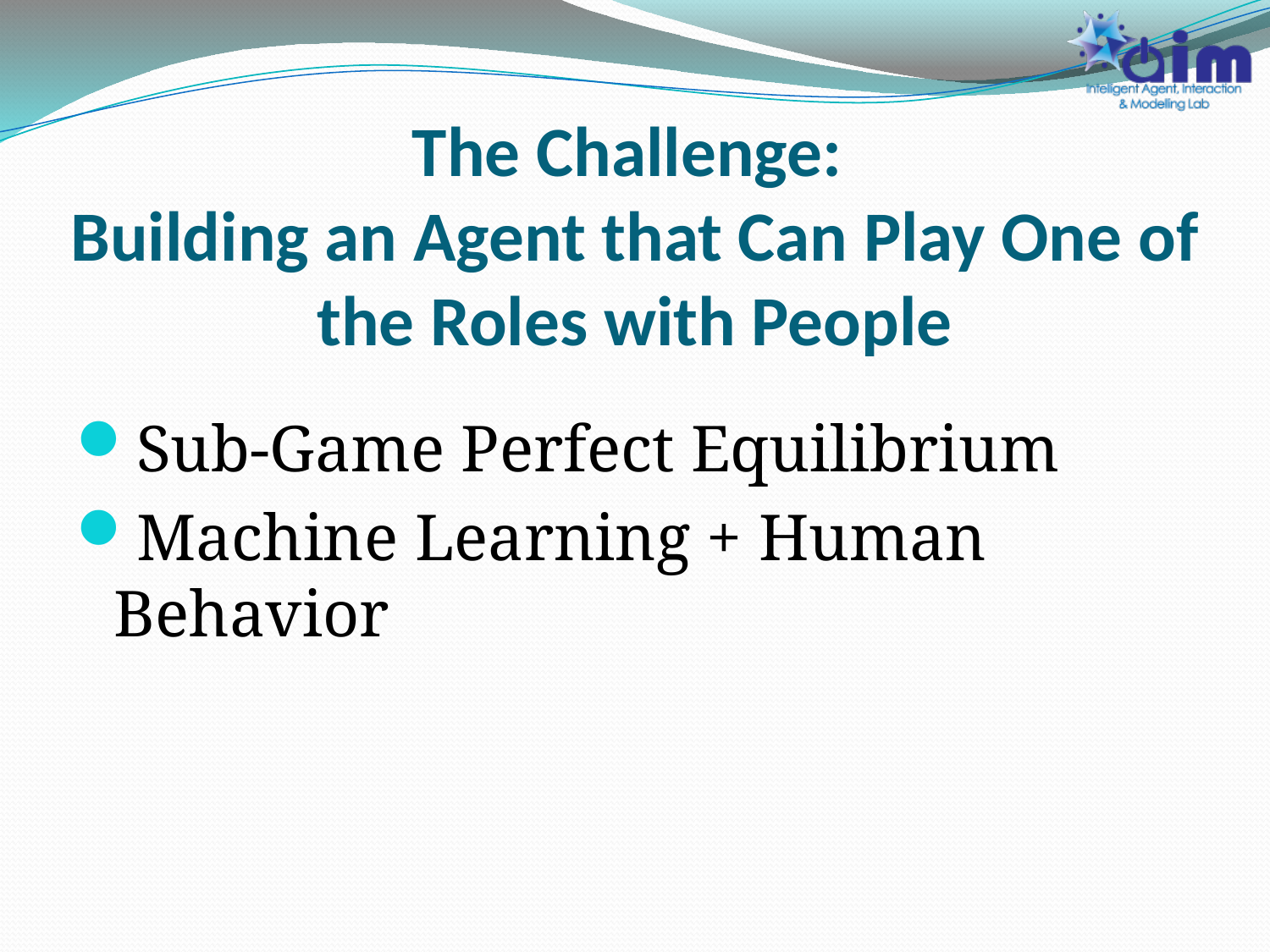

# The Challenge: Building an Agent that Can Play One of the Roles with People
Sub-Game Perfect Equilibrium
Machine Learning + Human Behavior